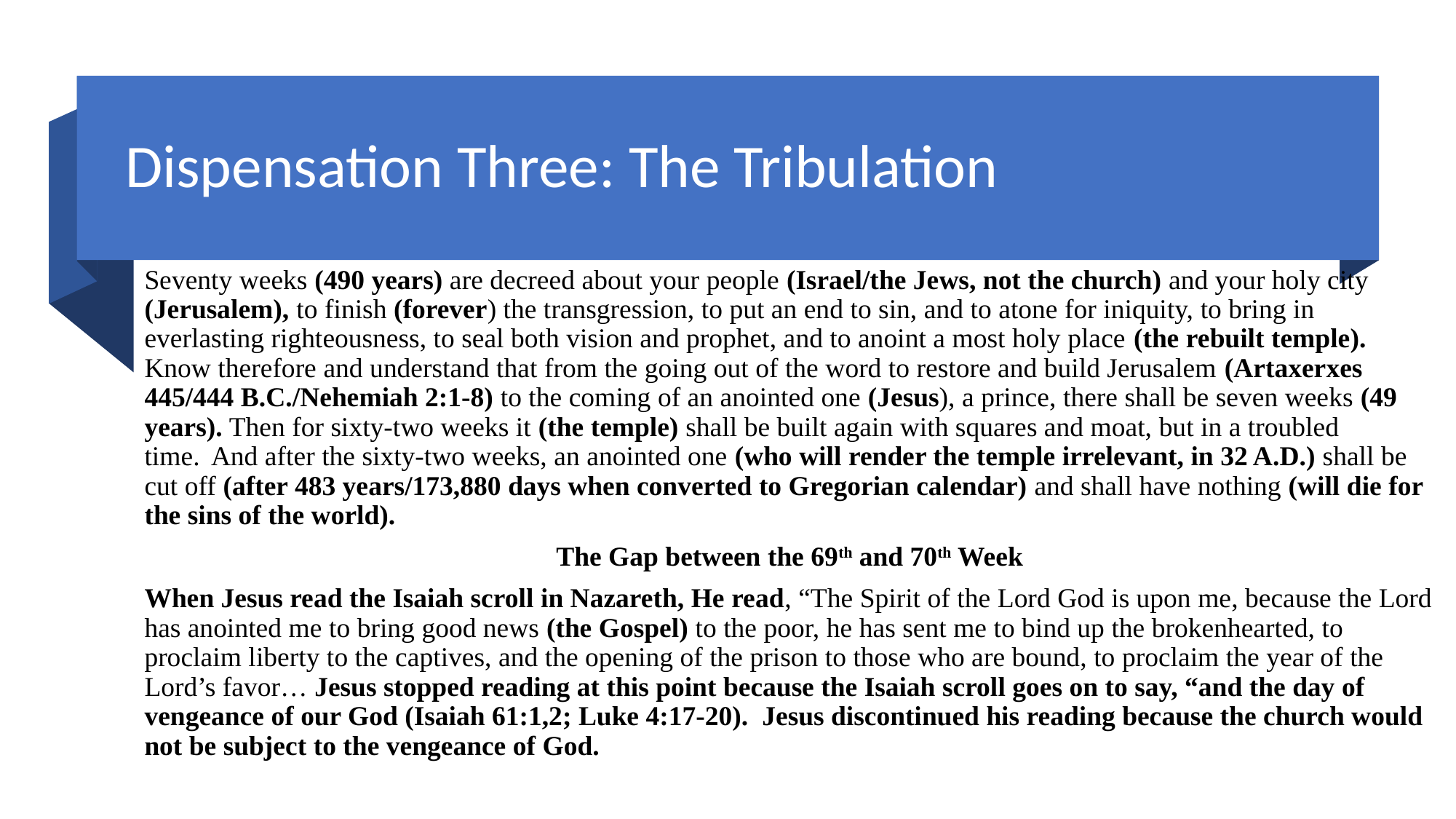

# Dispensation Three: The Tribulation

Seventy weeks (490 years) are decreed about your people (Israel/the Jews, not the church) and your holy city (Jerusalem), to finish (forever) the transgression, to put an end to sin, and to atone for iniquity, to bring in everlasting righteousness, to seal both vision and prophet, and to anoint a most holy place (the rebuilt temple).  Know therefore and understand that from the going out of the word to restore and build Jerusalem (Artaxerxes 445/444 B.C./Nehemiah 2:1-8) to the coming of an anointed one (Jesus), a prince, there shall be seven weeks (49 years). Then for sixty-two weeks it (the temple) shall be built again with squares and moat, but in a troubled time.  And after the sixty-two weeks, an anointed one (who will render the temple irrelevant, in 32 A.D.) shall be cut off (after 483 years/173,880 days when converted to Gregorian calendar) and shall have nothing (will die for the sins of the world).
The Gap between the 69th and 70th Week
When Jesus read the Isaiah scroll in Nazareth, He read, “The Spirit of the Lord God is upon me, because the Lord has anointed me to bring good news (the Gospel) to the poor, he has sent me to bind up the brokenhearted, to proclaim liberty to the captives, and the opening of the prison to those who are bound, to proclaim the year of the Lord’s favor… Jesus stopped reading at this point because the Isaiah scroll goes on to say, “and the day of vengeance of our God (Isaiah 61:1,2; Luke 4:17-20).  Jesus discontinued his reading because the church would not be subject to the vengeance of God.